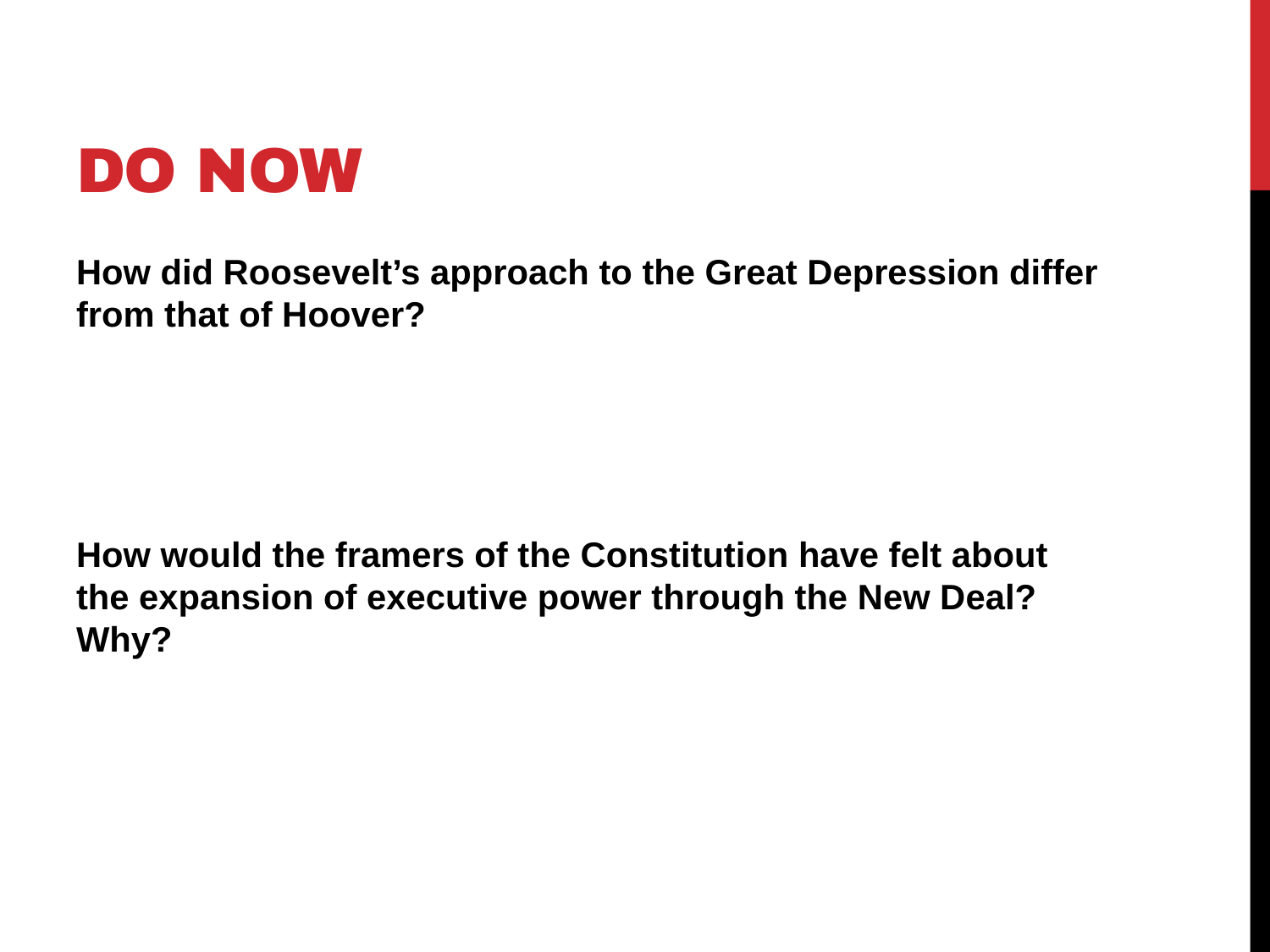

# Do Now
How did Roosevelt’s approach to the Great Depression differ from that of Hoover?

How would the framers of the Constitution have felt about the expansion of executive power through the New Deal? Why?